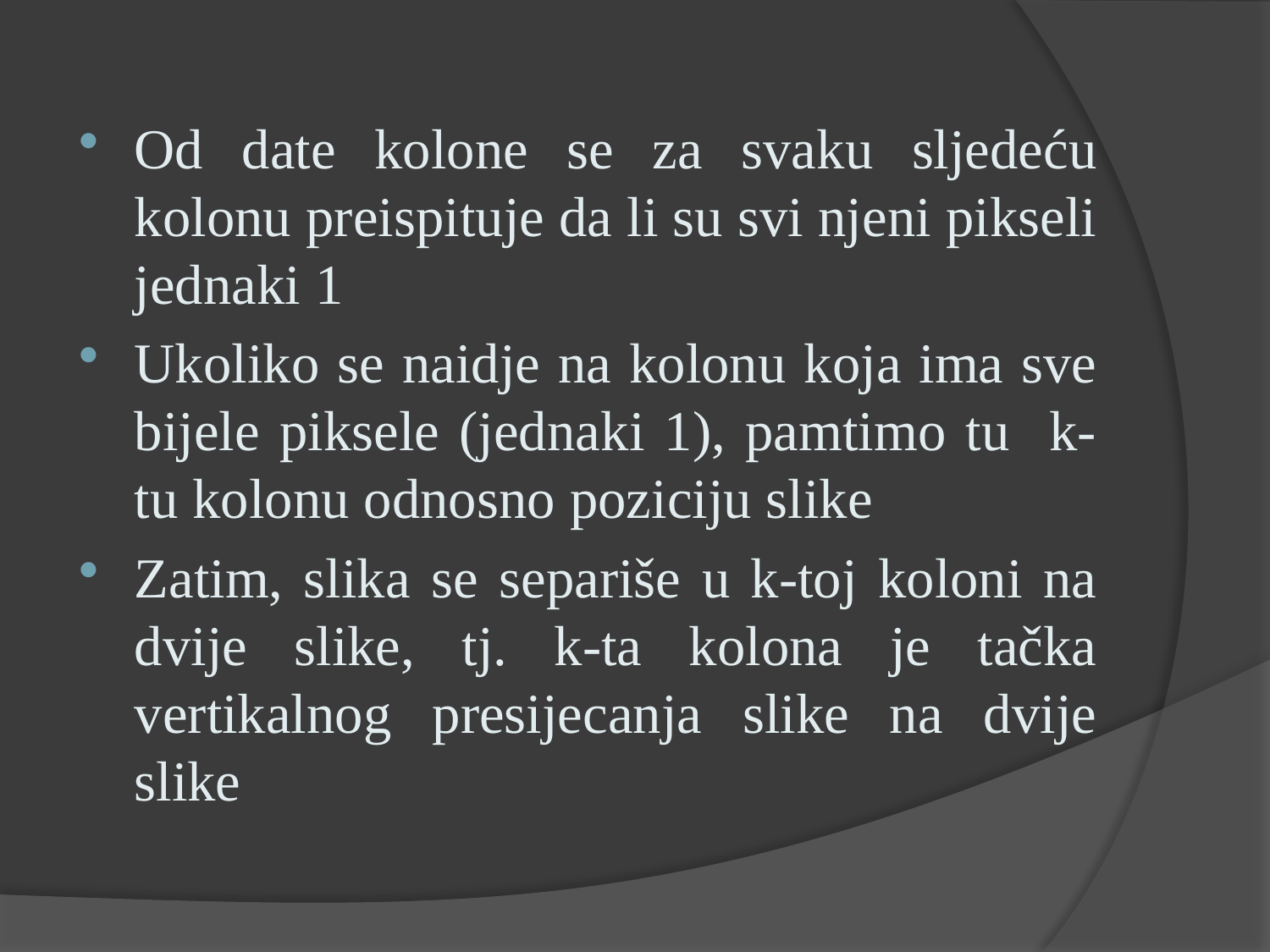

Od date kolone se za svaku sljedeću kolonu preispituje da li su svi njeni pikseli jednaki 1
Ukoliko se naidje na kolonu koja ima sve bijele piksele (jednaki 1), pamtimo tu  k-tu kolonu odnosno poziciju slike
Zatim, slika se separiše u k-toj koloni na dvije slike, tj. k-ta kolona je tačka vertikalnog presijecanja slike na dvije slike